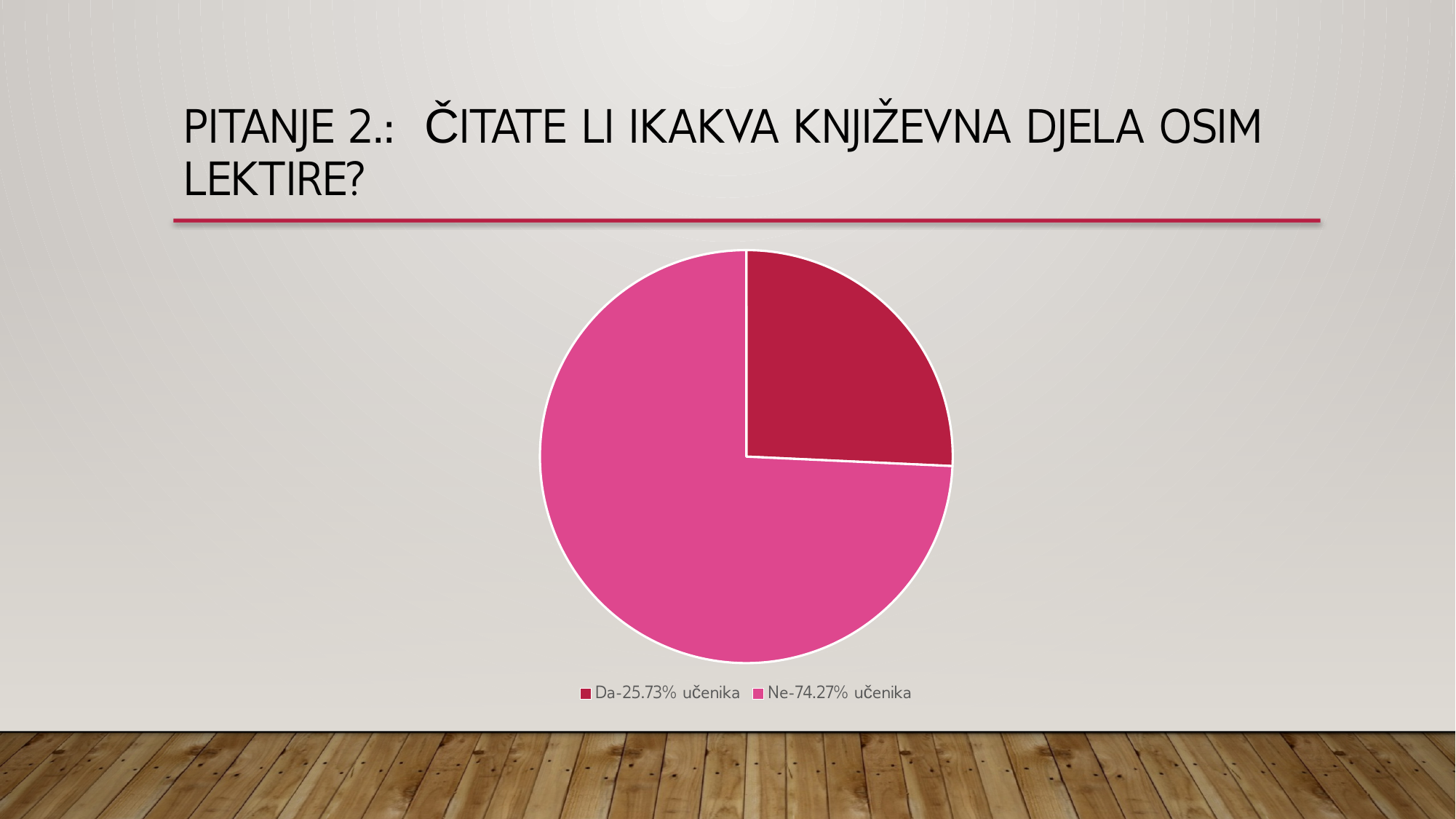

Pitanje 2.:  Čitate li ikakva književna djela osim lektire?

### Chart

| Category | Odgovori |
|---|---|
| Da-25.73% učenika | 0.2573 |
| Ne-74.27% učenika | 0.7427 |